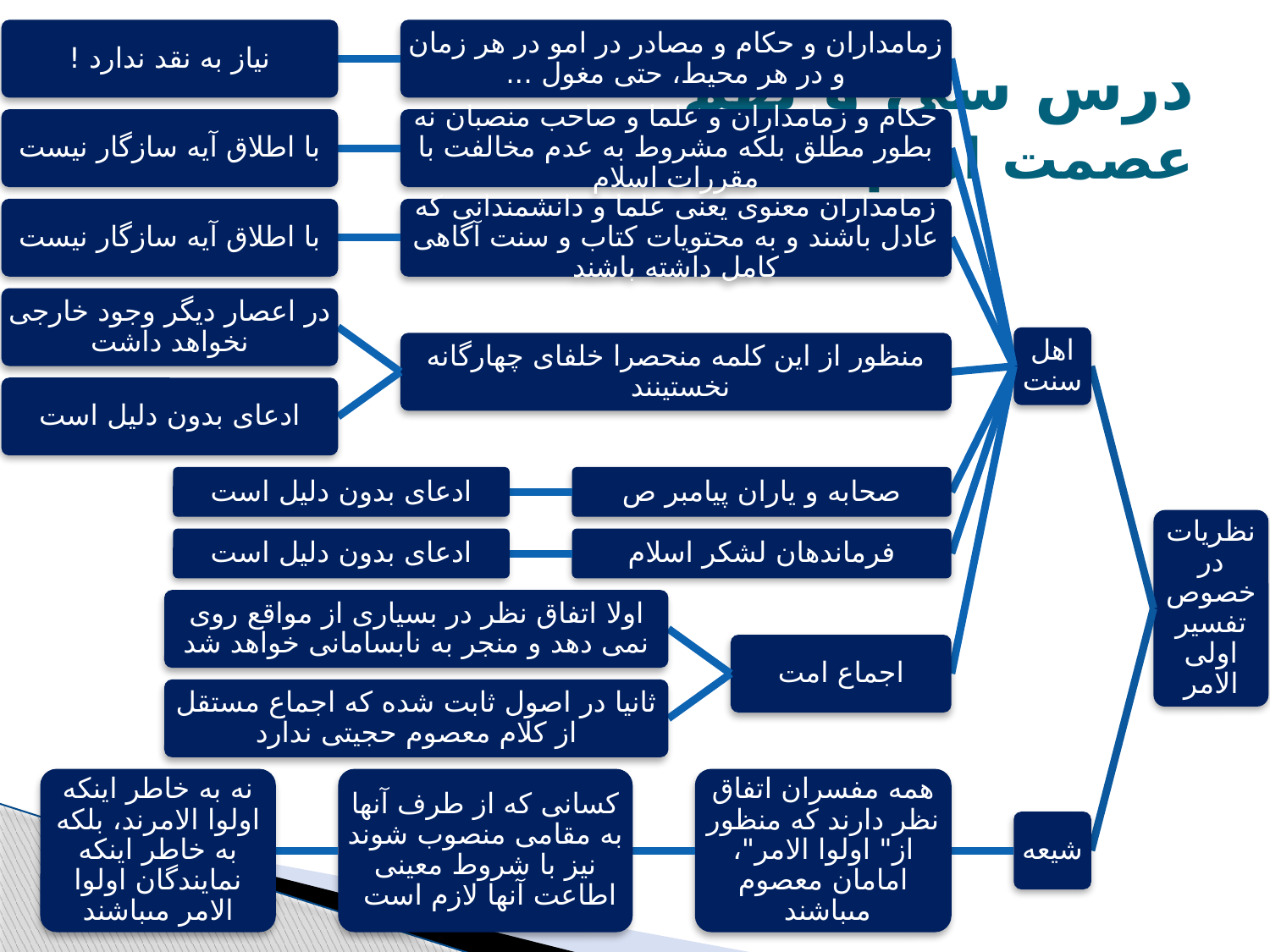

نظریات در خصوص تفسیر اولی الامر

اهل سنت

زمامداران و حكام و مصادر در امو در هر زمان و در هر محيط، حتی مغول ...

نیاز به نقد ندارد !

حكام و زمامداران و علما و صاحب منصبان نه بطور مطلق بلكه مشروط به عدم مخالفت با مقررات اسلام

با اطلاق آیه سازگار نیست

زمامداران معنوى يعنى علما و دانشمندانى كه عادل باشند و به محتويات كتاب و سنت آگاهى كامل داشته باشند

با اطلاق آیه سازگار نیست

منظور از اين كلمه منحصرا خلفاى چهارگانه نخستينند

در اعصار دیگر وجود خارجى نخواهد داشت

ادعای بدون دلیل است

صحابه و ياران پيامبر ص

ادعای بدون دلیل است

فرماندهان لشكر اسلام

ادعای بدون دلیل است

اجماع امت

اولا اتفاق نظر در بسیاری از مواقع روی نمی دهد و منجر به نابسامانی خواهد شد

ثانیا در اصول ثابت شده که اجماع مستقل از کلام معصوم حجیتی ندارد

شیعه

همه مفسران اتفاق نظر دارند كه منظور از" اولوا الامر"، امامان معصوم مى‏باشند

كسانى كه از طرف آنها به مقامى منصوب شوند نیز با شروط معينى اطاعت آنها لازم است

نه به خاطر اينكه اولوا الامرند، بلكه به خاطر اينكه نمايندگان اولوا الامر مى‏باشند
# درس سی و نهم عصمت امام